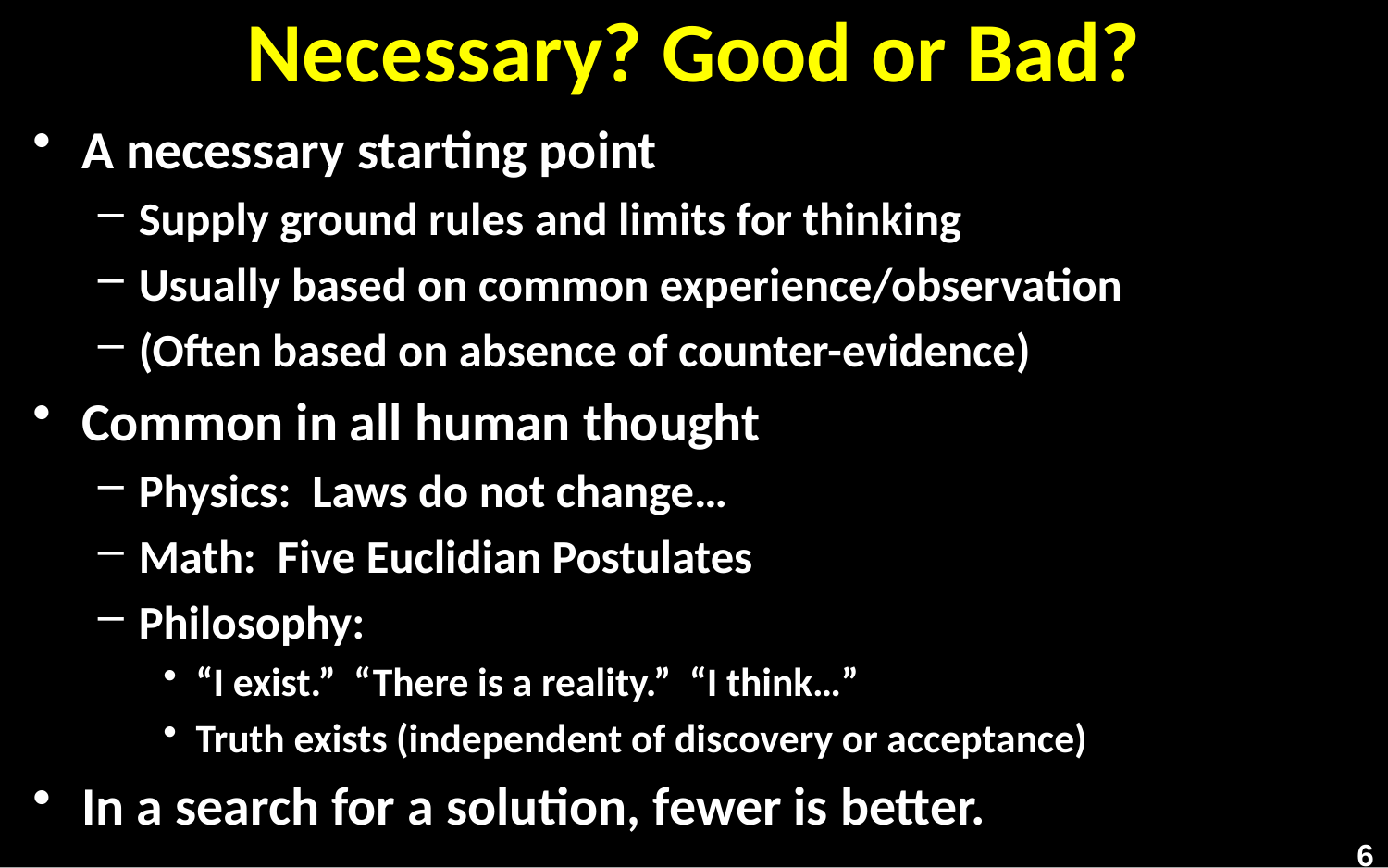

# Necessary? Good or Bad?
A necessary starting point
Supply ground rules and limits for thinking
Usually based on common experience/observation
(Often based on absence of counter-evidence)
Common in all human thought
Physics:  Laws do not change…
Math:  Five Euclidian Postulates
Philosophy:
“I exist.”  “There is a reality.”  “I think…”
Truth exists (independent of discovery or acceptance)
In a search for a solution, fewer is better.
6